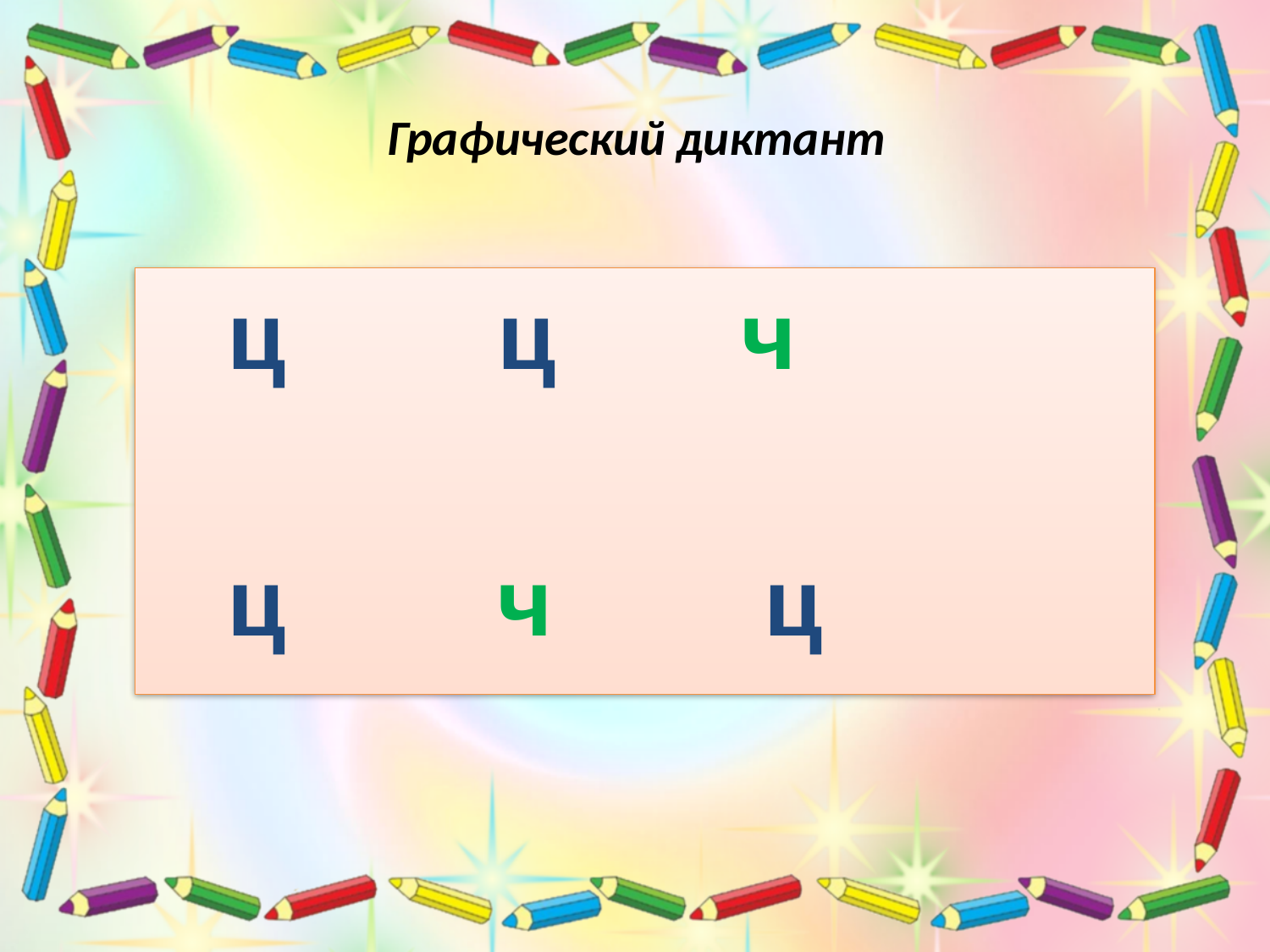

# Графический диктант
   ц        ц       ч

   ц        ч        ц